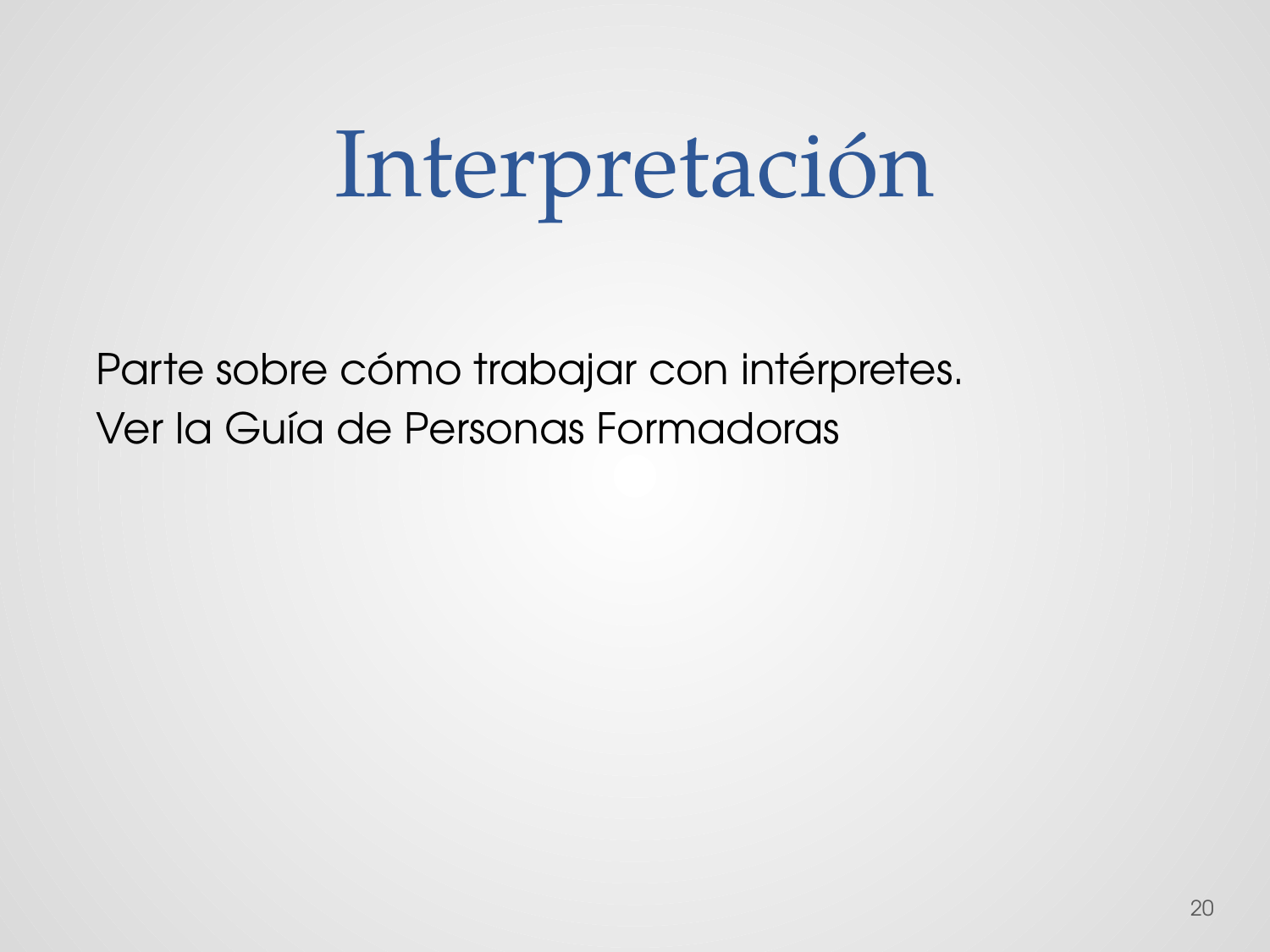

# Interpretación
Parte sobre cómo trabajar con intérpretes.
Ver la Guía de Personas Formadoras
20